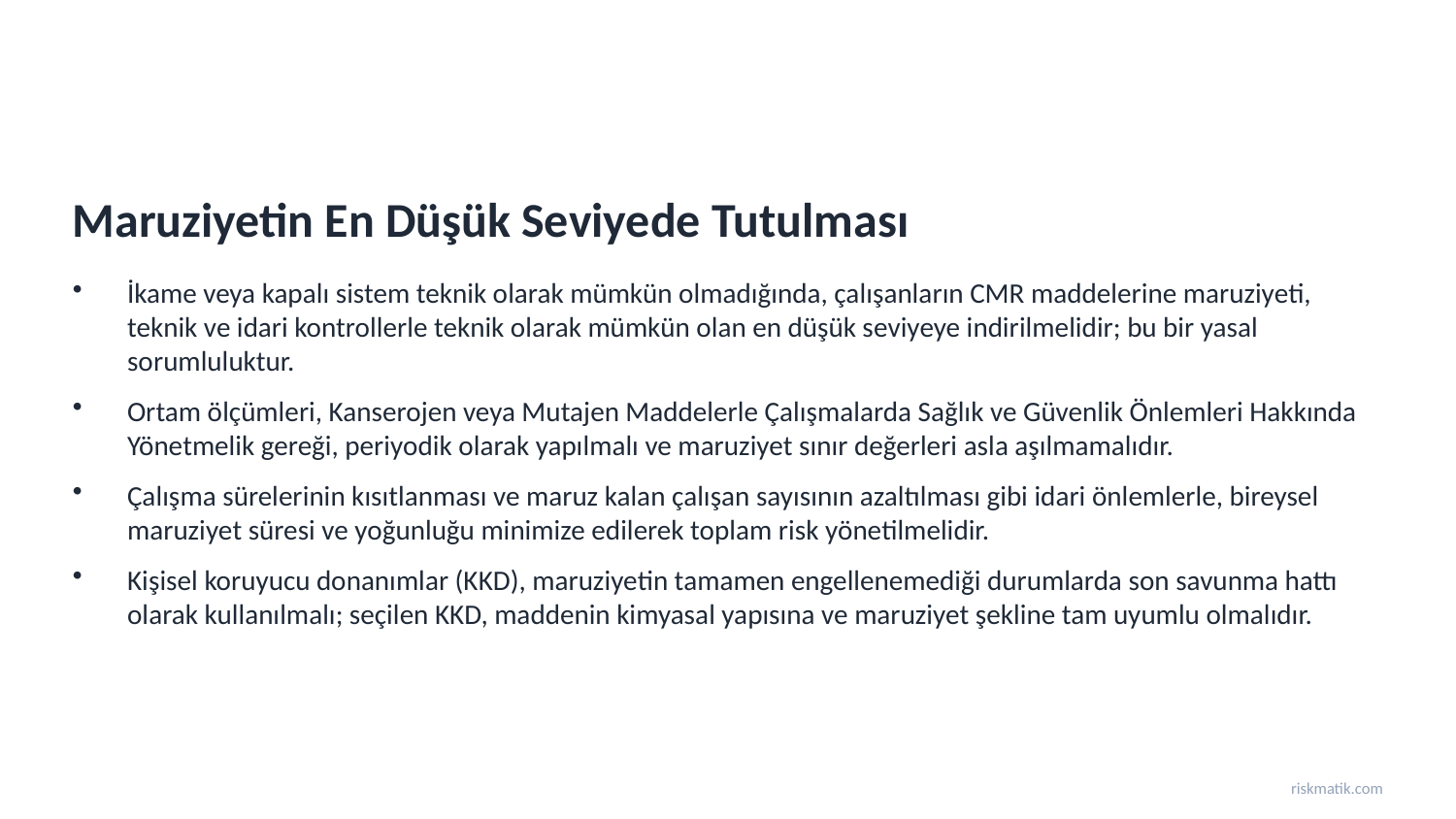

Maruziyetin En Düşük Seviyede Tutulması
İkame veya kapalı sistem teknik olarak mümkün olmadığında, çalışanların CMR maddelerine maruziyeti, teknik ve idari kontrollerle teknik olarak mümkün olan en düşük seviyeye indirilmelidir; bu bir yasal sorumluluktur.
Ortam ölçümleri, Kanserojen veya Mutajen Maddelerle Çalışmalarda Sağlık ve Güvenlik Önlemleri Hakkında Yönetmelik gereği, periyodik olarak yapılmalı ve maruziyet sınır değerleri asla aşılmamalıdır.
Çalışma sürelerinin kısıtlanması ve maruz kalan çalışan sayısının azaltılması gibi idari önlemlerle, bireysel maruziyet süresi ve yoğunluğu minimize edilerek toplam risk yönetilmelidir.
Kişisel koruyucu donanımlar (KKD), maruziyetin tamamen engellenemediği durumlarda son savunma hattı olarak kullanılmalı; seçilen KKD, maddenin kimyasal yapısına ve maruziyet şekline tam uyumlu olmalıdır.
riskmatik.com